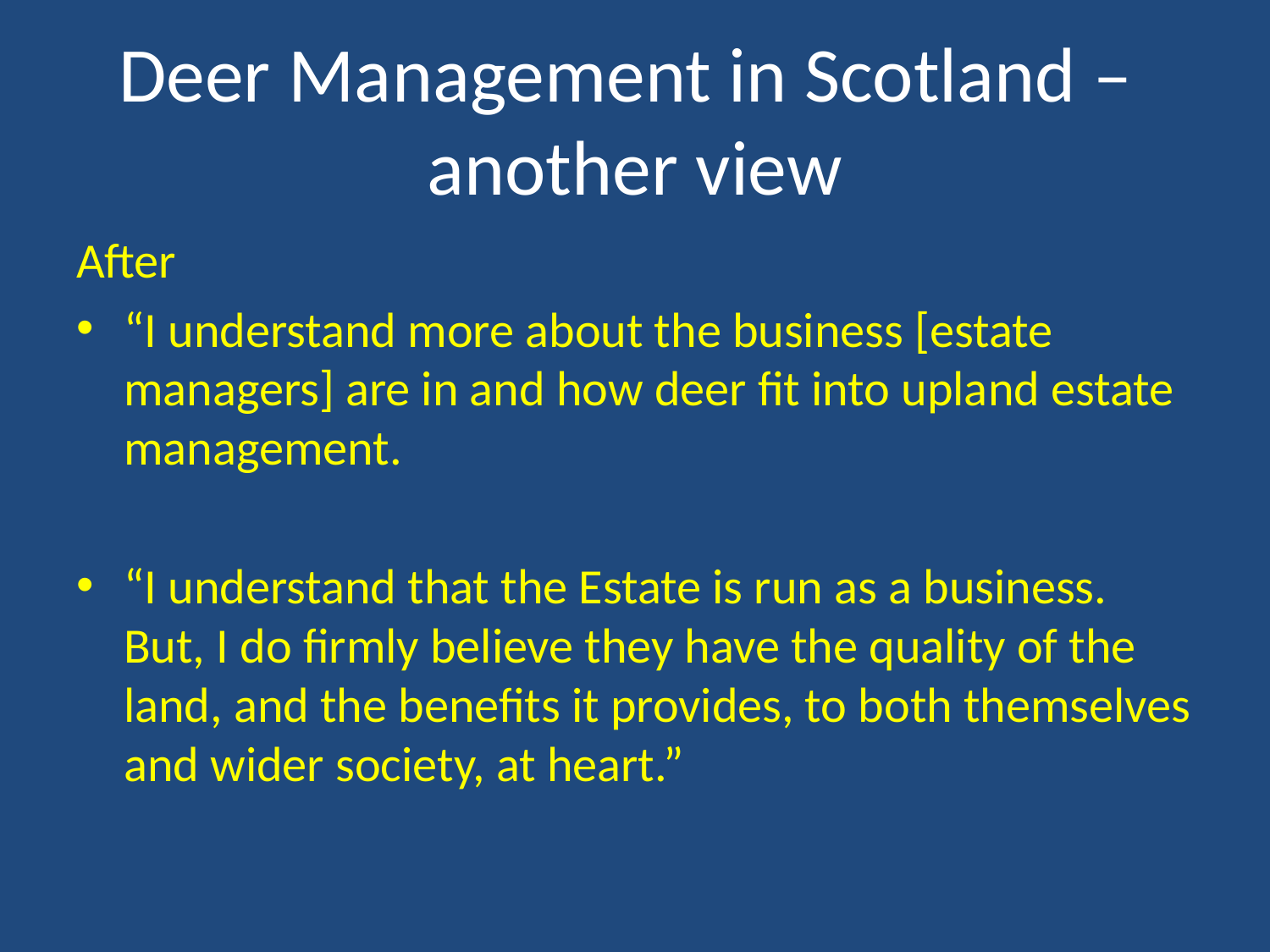

# Deer Management in Scotland – another view
After
“I understand more about the business [estate managers] are in and how deer fit into upland estate management.

“I understand that the Estate is run as a business.  But, I do firmly believe they have the quality of the land, and the benefits it provides, to both themselves and wider society, at heart.”